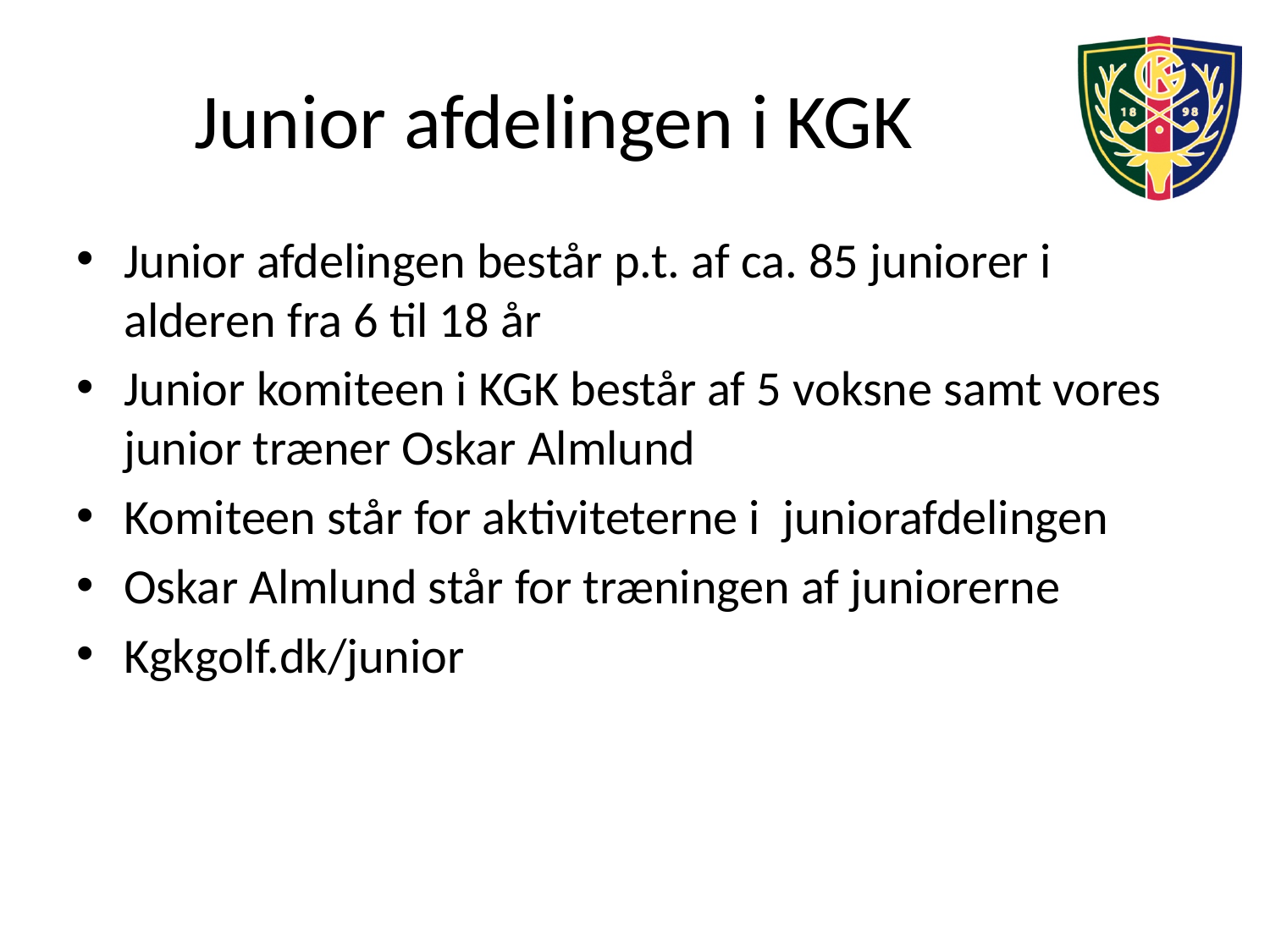

# Junior afdelingen i KGK
Junior afdelingen består p.t. af ca. 85 juniorer i alderen fra 6 til 18 år
Junior komiteen i KGK består af 5 voksne samt vores junior træner Oskar Almlund
Komiteen står for aktiviteterne i  juniorafdelingen
Oskar Almlund står for træningen af juniorerne
Kgkgolf.dk/junior